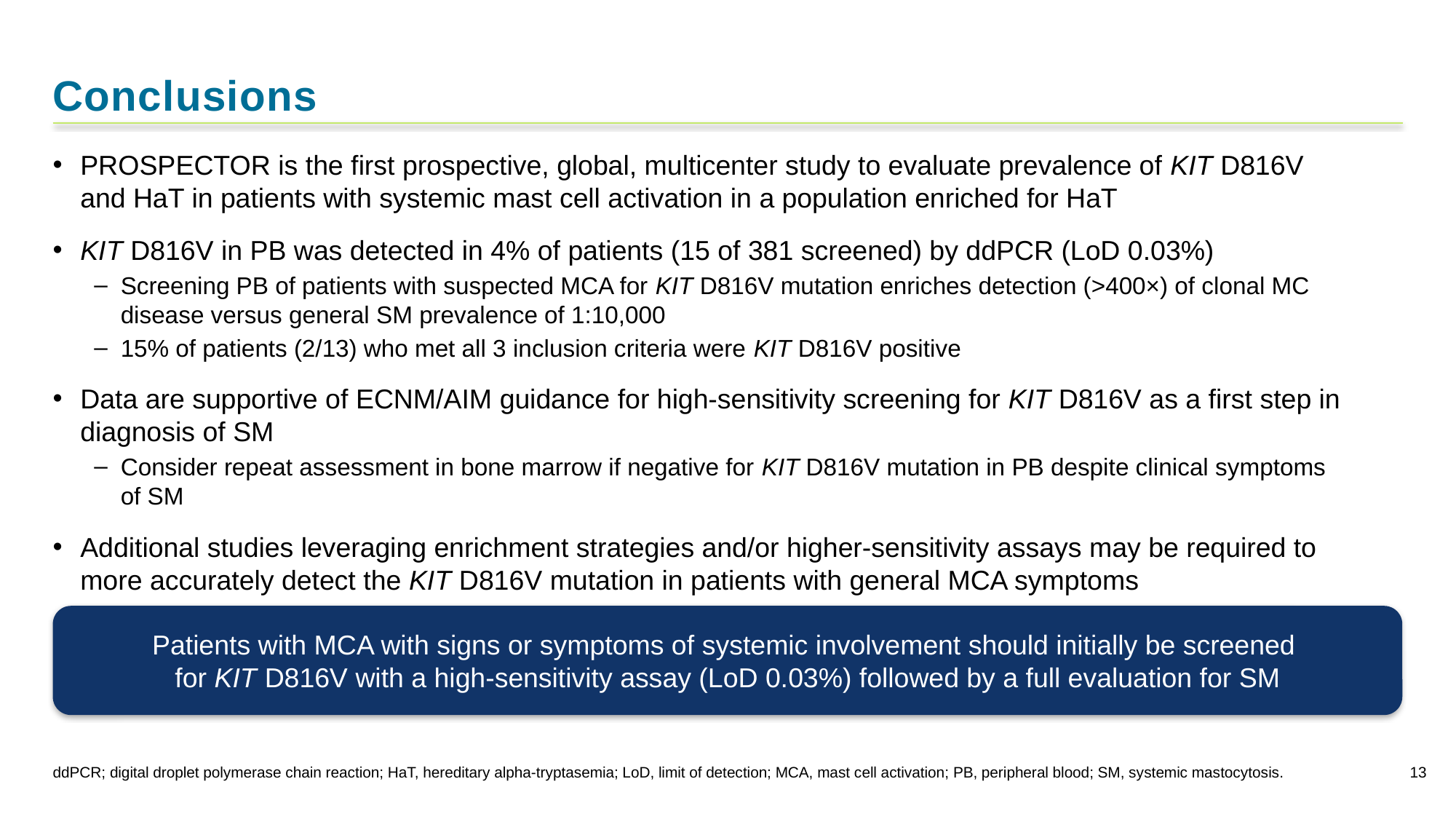

# Conclusions
PROSPECTOR is the first prospective, global, multicenter study to evaluate prevalence of KIT D816V and HaT in patients with systemic mast cell activation in a population enriched for HaT
KIT D816V in PB was detected in 4% of patients (15 of 381 screened) by ddPCR (LoD 0.03%)
Screening PB of patients with suspected MCA for KIT D816V mutation enriches detection (>400×) of clonal MC disease versus general SM prevalence of 1:10,000
15% of patients (2/13) who met all 3 inclusion criteria were KIT D816V positive
Data are supportive of ECNM/AIM guidance for high-sensitivity screening for KIT D816V as a first step in diagnosis of SM
Consider repeat assessment in bone marrow if negative for KIT D816V mutation in PB despite clinical symptoms of SM
Additional studies leveraging enrichment strategies and/or higher-sensitivity assays may be required to more accurately detect the KIT D816V mutation in patients with general MCA symptoms

Patients with MCA with signs or symptoms of systemic involvement should initially be screened
for KIT D816V with a high-sensitivity assay (LoD 0.03%) followed by a full evaluation for SM
ddPCR; digital droplet polymerase chain reaction; HaT, hereditary alpha-tryptasemia; LoD, limit of detection; MCA, mast cell activation; PB, peripheral blood; SM, systemic mastocytosis.